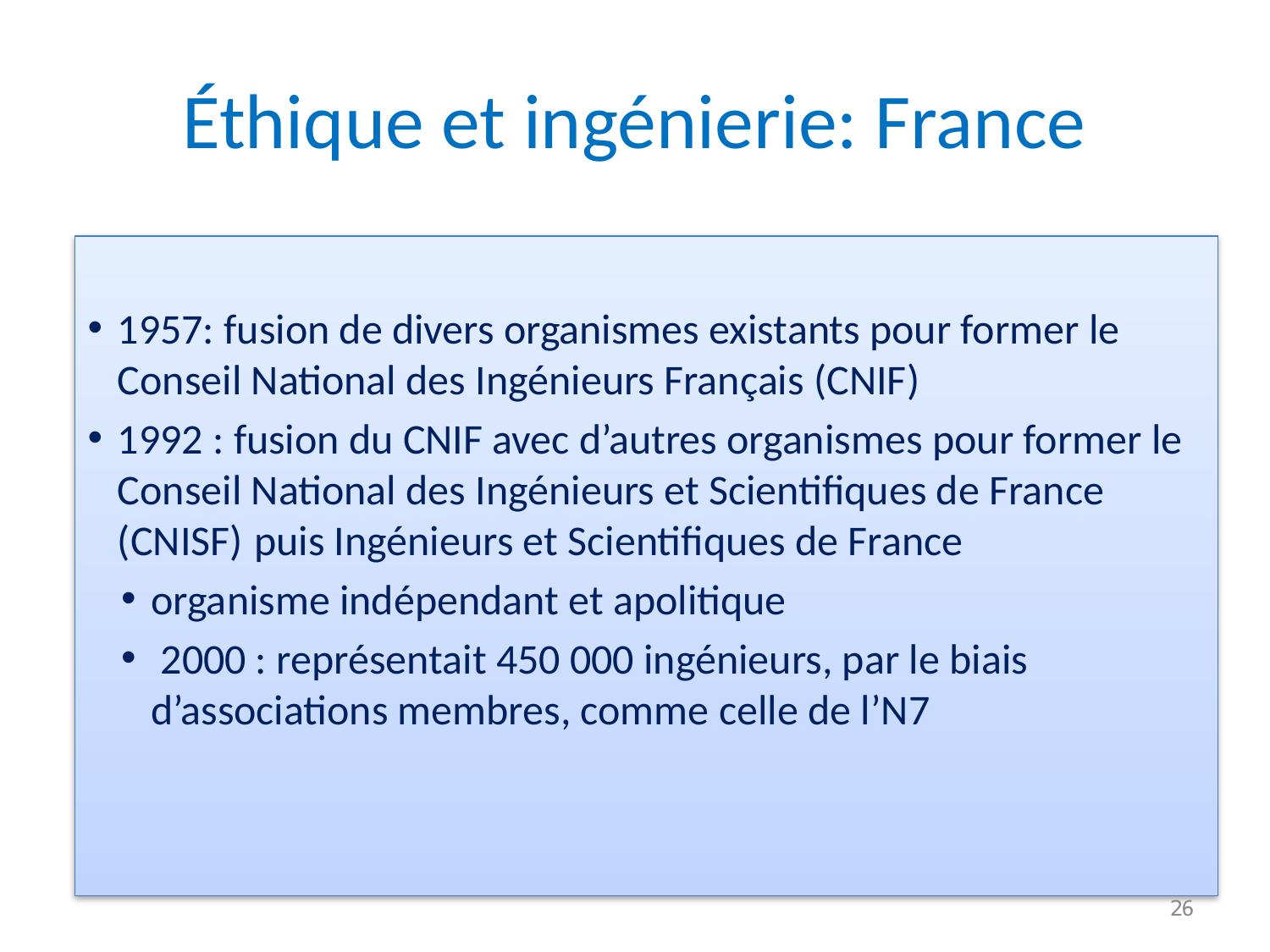

# Éthique et ingénierie: France

1957: fusion de divers organismes existants pour former le Conseil National des Ingénieurs Français (CNIF)
1992 : fusion du CNIF avec d’autres organismes pour former le Conseil National des Ingénieurs et Scientifiques de France (CNISF)	 puis Ingénieurs et Scientifiques de France
organisme indépendant et apolitique
 2000 : représentait 450 000 ingénieurs, par le biais d’associations membres, comme celle de l’N7
26